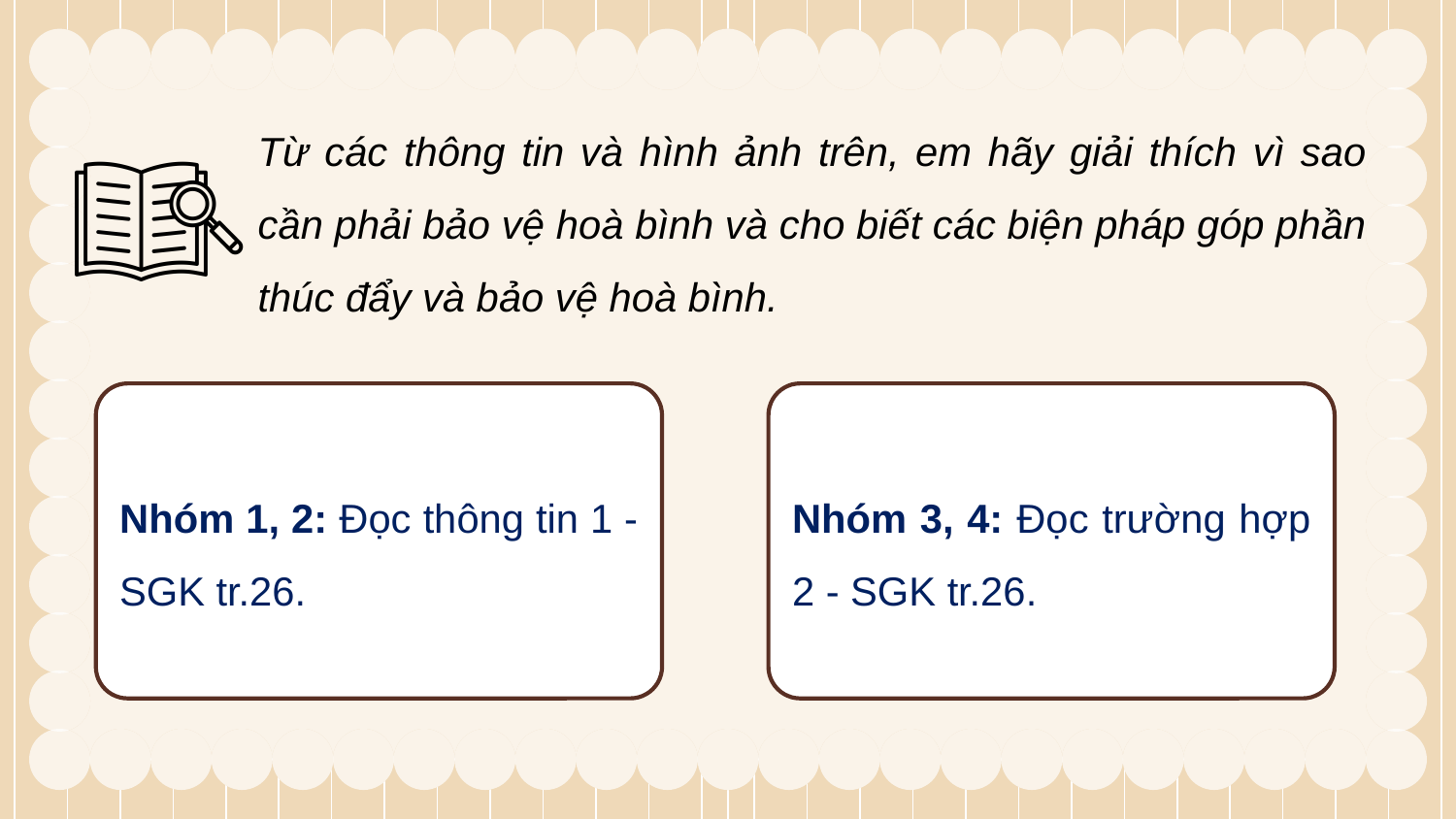

Từ các thông tin và hình ảnh trên, em hãy giải thích vì sao cần phải bảo vệ hoà bình và cho biết các biện pháp góp phần thúc đẩy và bảo vệ hoà bình.

Nhóm 1, 2: Đọc thông tin 1 - SGK tr.26.
Nhóm 3, 4: Đọc trường hợp 2 - SGK tr.26.